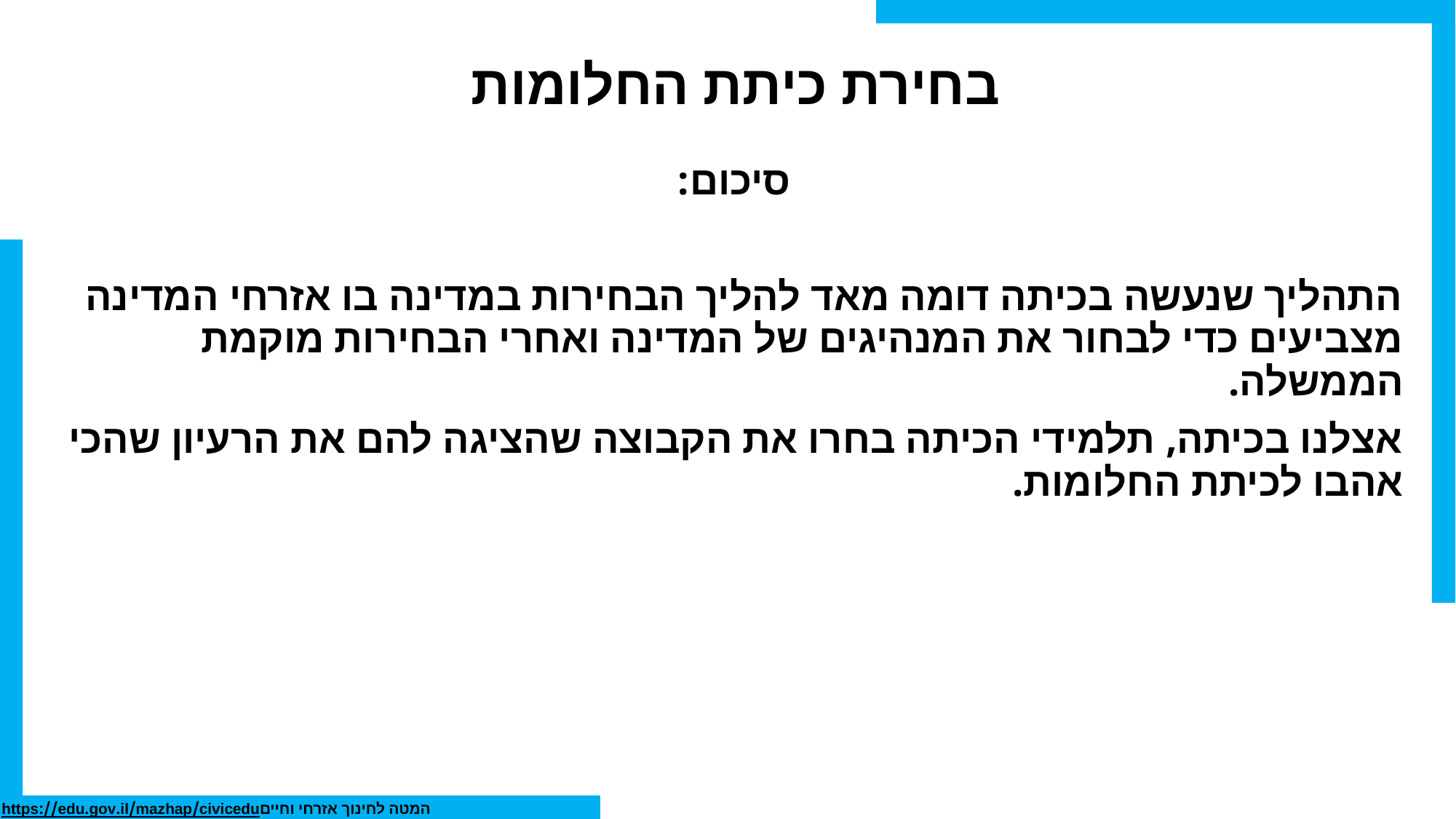

# בחירת כיתת החלומות
סיכום:

התהליך שנעשה בכיתה דומה מאד להליך הבחירות במדינה בו אזרחי המדינה מצביעים כדי לבחור את המנהיגים של המדינה ואחרי הבחירות מוקמת הממשלה.
אצלנו בכיתה, תלמידי הכיתה בחרו את הקבוצה שהציגה להם את הרעיון שהכי אהבו לכיתת החלומות.